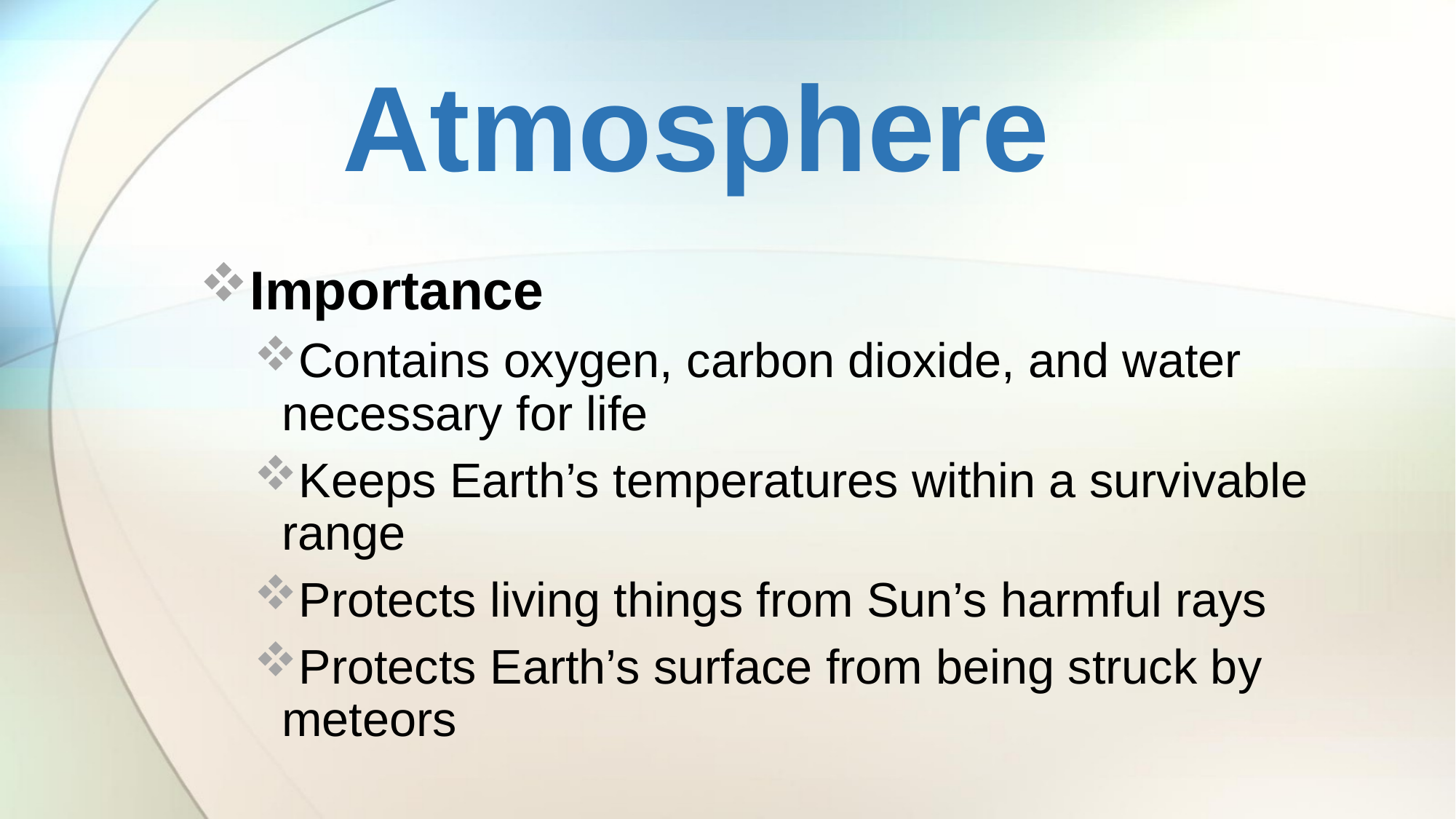

# Atmosphere
Importance
Contains oxygen, carbon dioxide, and water necessary for life
Keeps Earth’s temperatures within a survivable range
Protects living things from Sun’s harmful rays
Protects Earth’s surface from being struck by meteors